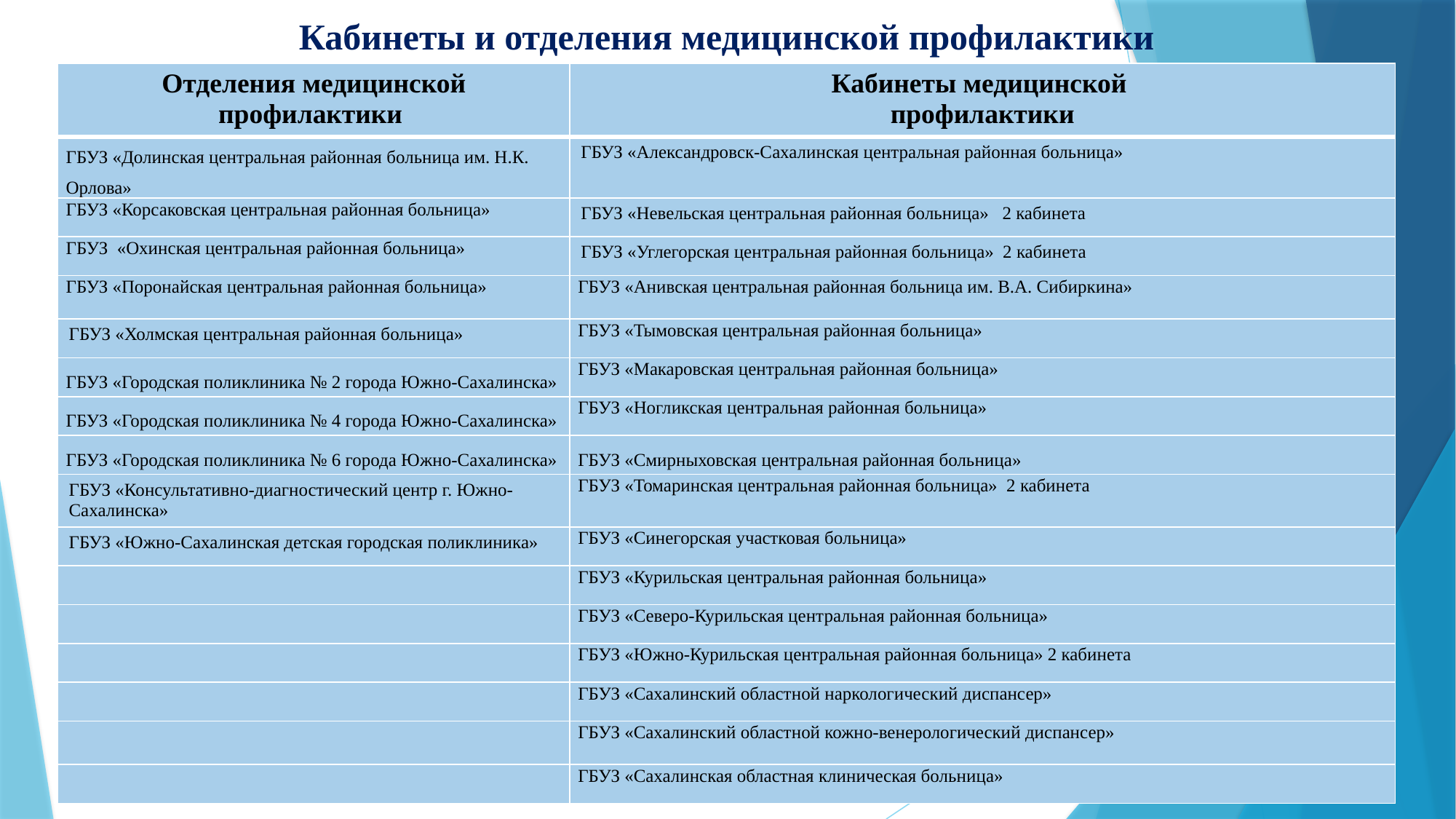

# Кабинеты и отделения медицинской профилактики
| Отделения медицинской профилактики | Кабинеты медицинской профилактики |
| --- | --- |
| ГБУЗ «Долинская центральная районная больница им. Н.К. Орлова» | ГБУЗ «Александровск-Сахалинская центральная районная больница» |
| ГБУЗ «Корсаковская центральная районная больница» | ГБУЗ «Невельская центральная районная больница» 2 кабинета |
| ГБУЗ «Охинская центральная районная больница» | ГБУЗ «Углегорская центральная районная больница» 2 кабинета |
| ГБУЗ «Поронайская центральная районная больница» | ГБУЗ «Анивская центральная районная больница им. В.А. Сибиркина» |
| ГБУЗ «Холмская центральная районная больница» | ГБУЗ «Тымовская центральная районная больница» |
| ГБУЗ «Городская поликлиника № 2 города Южно-Сахалинска» | ГБУЗ «Макаровская центральная районная больница» |
| ГБУЗ «Городская поликлиника № 4 города Южно-Сахалинска» | ГБУЗ «Ногликская центральная районная больница» |
| ГБУЗ «Городская поликлиника № 6 города Южно-Сахалинска» | ГБУЗ «Смирныховская центральная районная больница» |
| ГБУЗ «Консультативно-диагностический центр г. Южно-Сахалинска» | ГБУЗ «Томаринская центральная районная больница» 2 кабинета |
| ГБУЗ «Южно-Сахалинская детская городская поликлиника» | ГБУЗ «Синегорская участковая больница» |
|  | ГБУЗ «Курильская центральная районная больница» |
|  | ГБУЗ «Северо-Курильская центральная районная больница» |
|  | ГБУЗ «Южно-Курильская центральная районная больница» 2 кабинета |
|  | ГБУЗ «Сахалинский областной наркологический диспансер» |
|  | ГБУЗ «Сахалинский областной кожно-венерологический диспансер» |
|  | ГБУЗ «Сахалинская областная клиническая больница» |